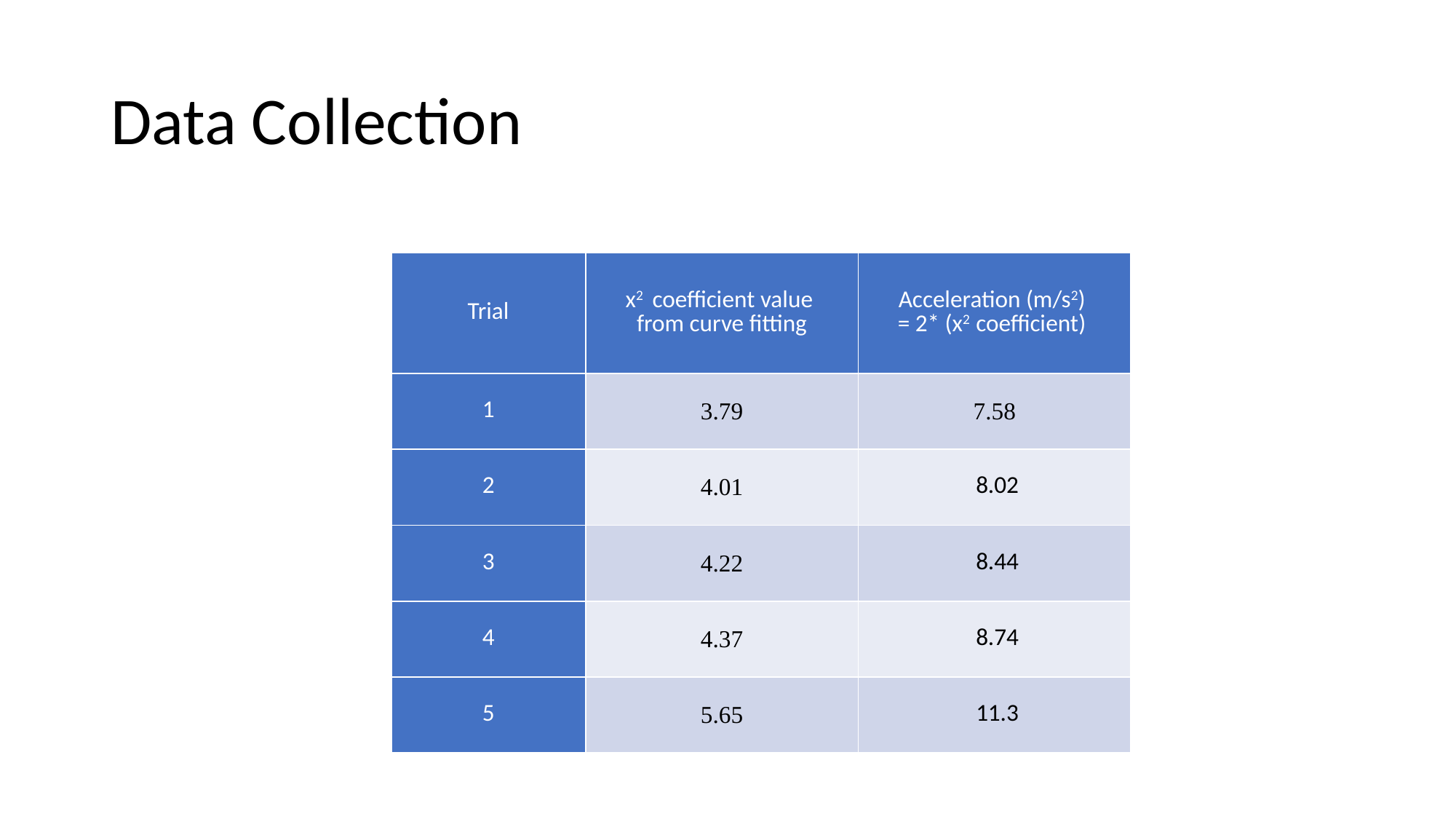

# Data Collection
| Trial | x2 coefficient value from curve fitting | Acceleration (m/s2) = 2\* (x2 coefficient) |
| --- | --- | --- |
| 1 | 3.79 | 7.58 |
| 2 | 4.01 | 8.02 |
| 3 | 4.22 | 8.44 |
| 4 | 4.37 | 8.74 |
| 5 | 5.65 | 11.3 |